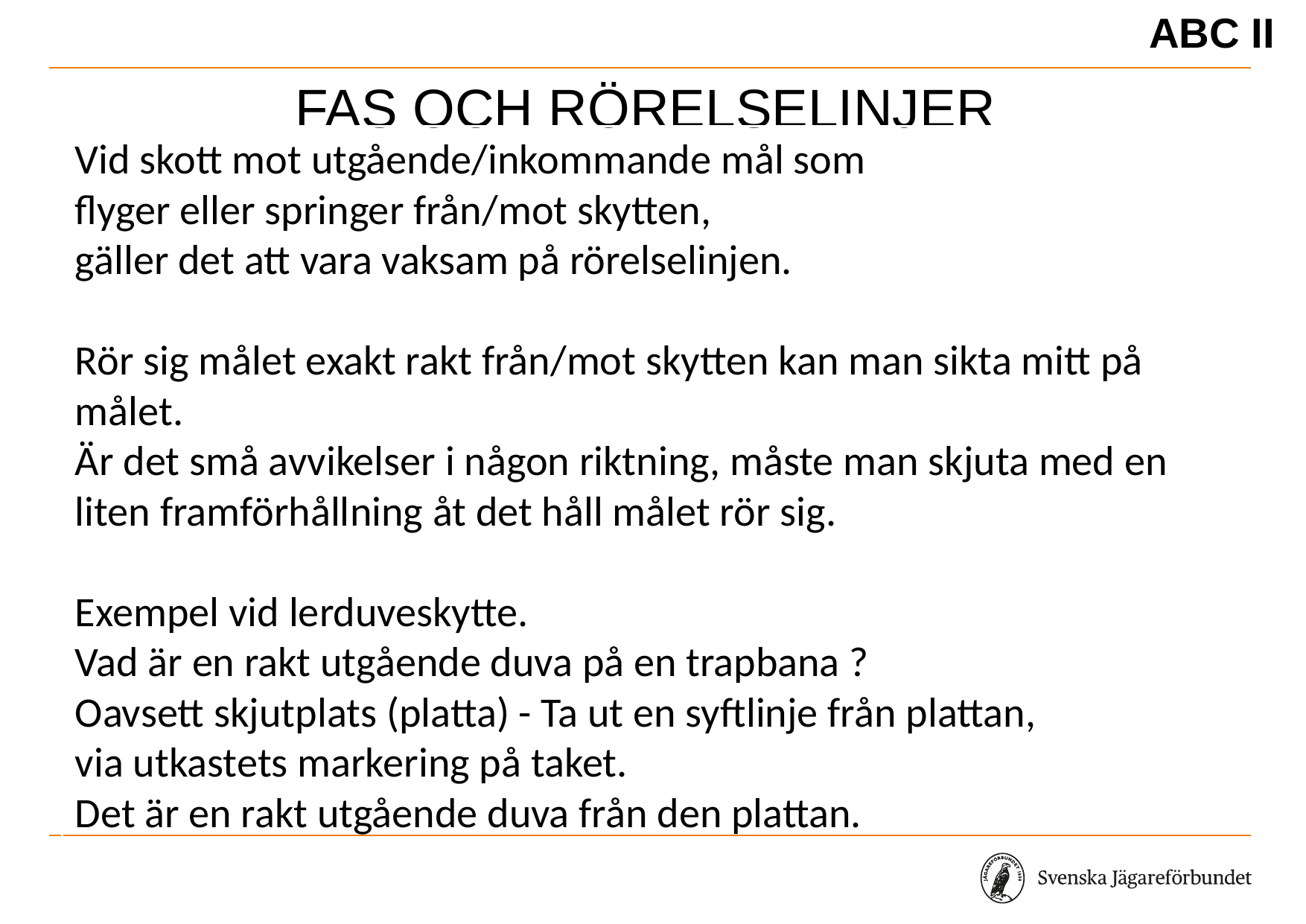

ABC II
# Fas och rörelselinjer
Vid skott mot utgående/inkommande mål som
flyger eller springer från/mot skytten,
gäller det att vara vaksam på rörelselinjen.

Rör sig målet exakt rakt från/mot skytten kan man sikta mitt på målet.
Är det små avvikelser i någon riktning, måste man skjuta med en liten framförhållning åt det håll målet rör sig.

Exempel vid lerduveskytte.
Vad är en rakt utgående duva på en trapbana ?
Oavsett skjutplats (platta) - Ta ut en syftlinje från plattan,
via utkastets markering på taket.
Det är en rakt utgående duva från den plattan.